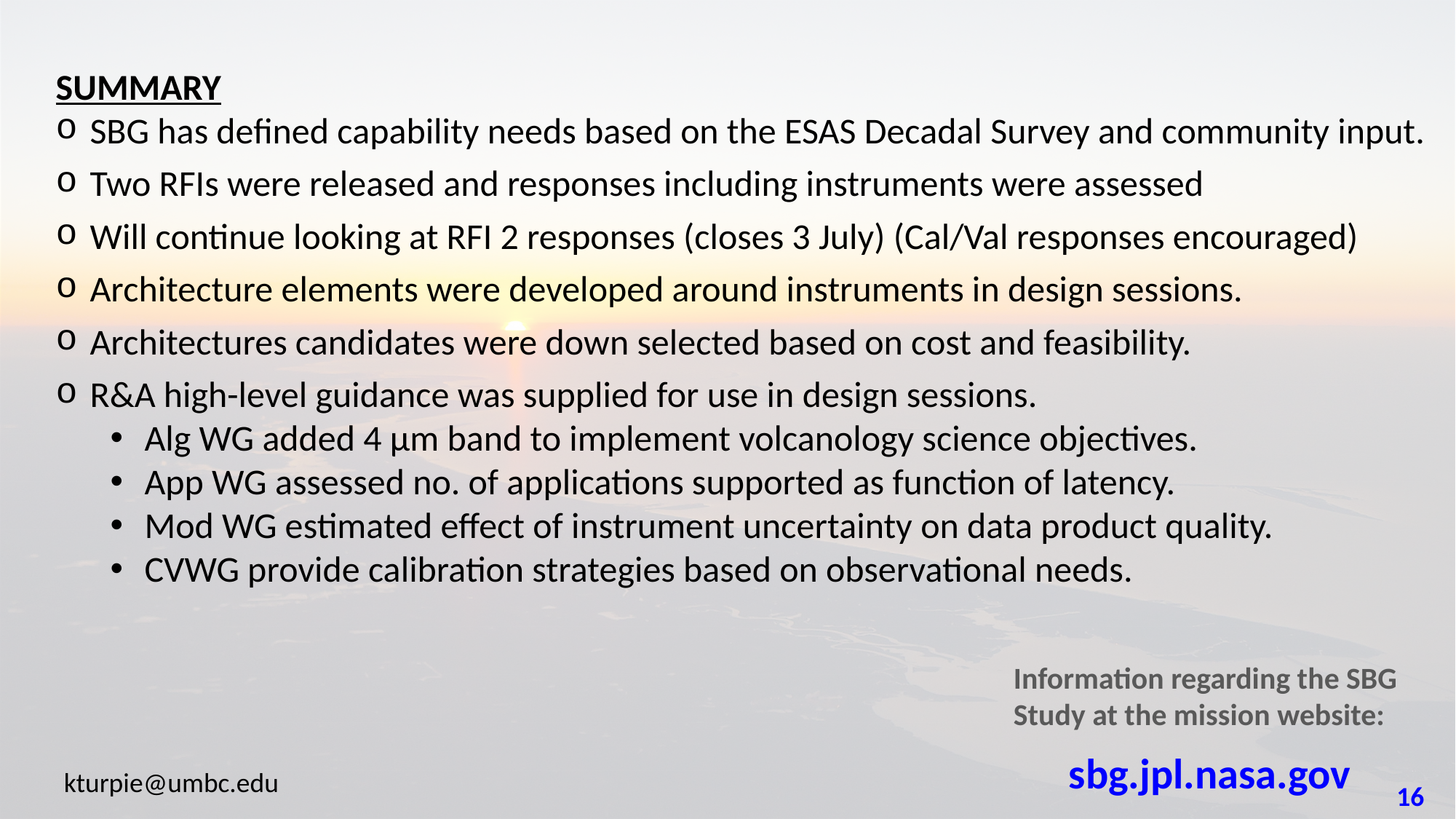

SUMMARY
SBG has defined capability needs based on the ESAS Decadal Survey and community input.
Two RFIs were released and responses including instruments were assessed
Will continue looking at RFI 2 responses (closes 3 July) (Cal/Val responses encouraged)
Architecture elements were developed around instruments in design sessions.
Architectures candidates were down selected based on cost and feasibility.
R&A high-level guidance was supplied for use in design sessions.
Alg WG added 4 μm band to implement volcanology science objectives.
App WG assessed no. of applications supported as function of latency.
Mod WG estimated effect of instrument uncertainty on data product quality.
CVWG provide calibration strategies based on observational needs.
Information regarding the SBG
Study at the mission website:

sbg.jpl.nasa.gov
kturpie@umbc.edu
16